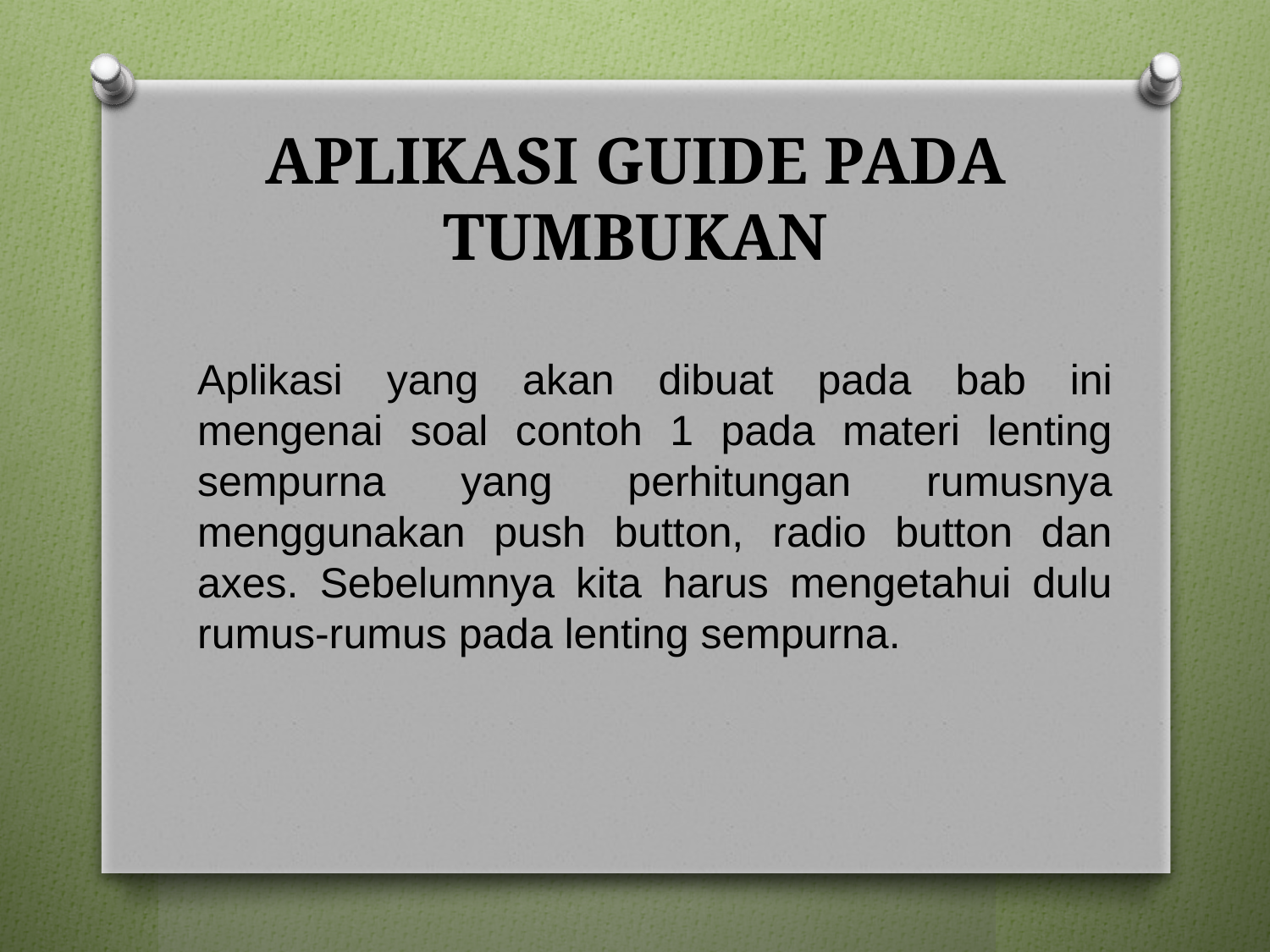

# APLIKASI GUIDE PADA TUMBUKAN
Aplikasi yang akan dibuat pada bab ini mengenai soal contoh 1 pada materi lenting sempurna yang perhitungan rumusnya menggunakan push button, radio button dan axes. Sebelumnya kita harus mengetahui dulu rumus-rumus pada lenting sempurna.